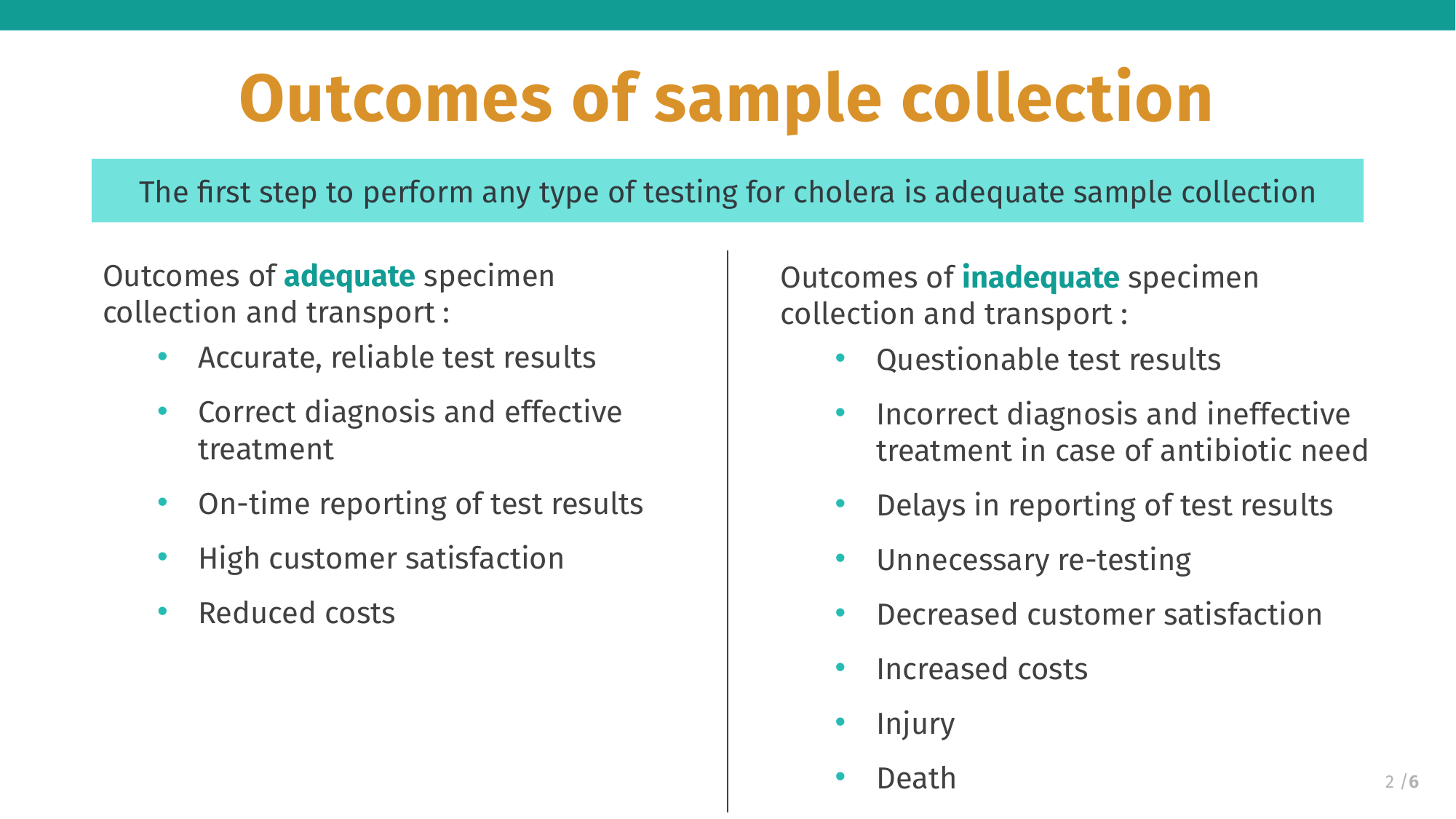

# Outcomes of sample collection

The first step to perform any type of testing for cholera is adequate sample collection
Outcomes of adequate specimen collection and transport :
Accurate, reliable test results
Correct diagnosis and effective treatment
On-time reporting of test results
High customer satisfaction
Reduced costs
Outcomes of inadequate specimen collection and transport :
Questionable test results
Incorrect diagnosis and ineffective treatment in case of antibiotic need
Delays in reporting of test results
Unnecessary re-testing
Decreased customer satisfaction
Increased costs
Injury
Death
2 /6